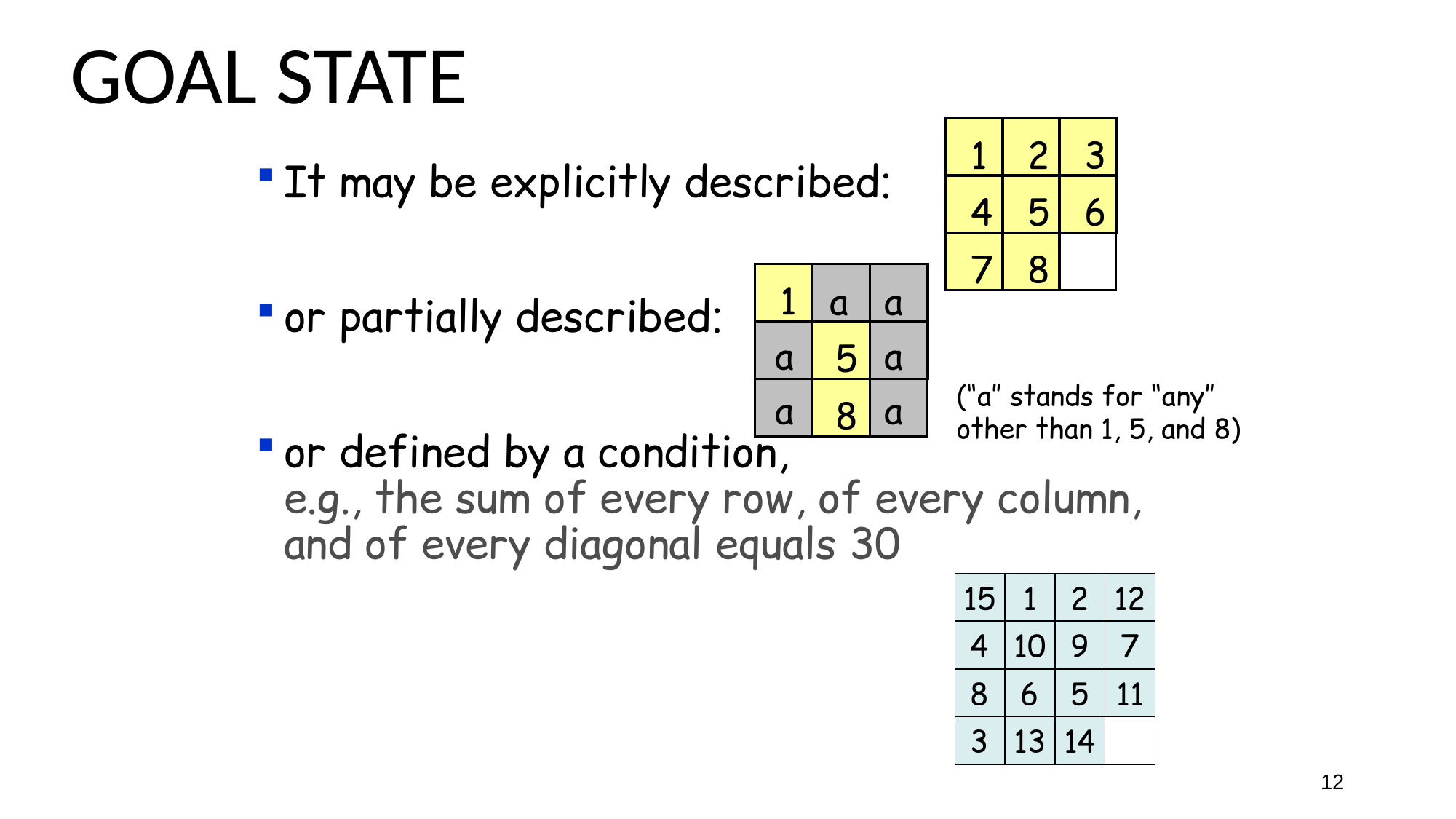

# Goal State

1
2
3

4
5
6

7
8
It may be explicitly described:

or partially described:

or defined by a condition,
e.g., the sum of every row, of every column, and of every diagonal equals 30

1

5

8

a
a
a
a
(“a” stands for “any”
other than 1, 5, and 8)
a
a

15
1
2
12
4
10
9
7
8
6
5
11
3
13
14
12